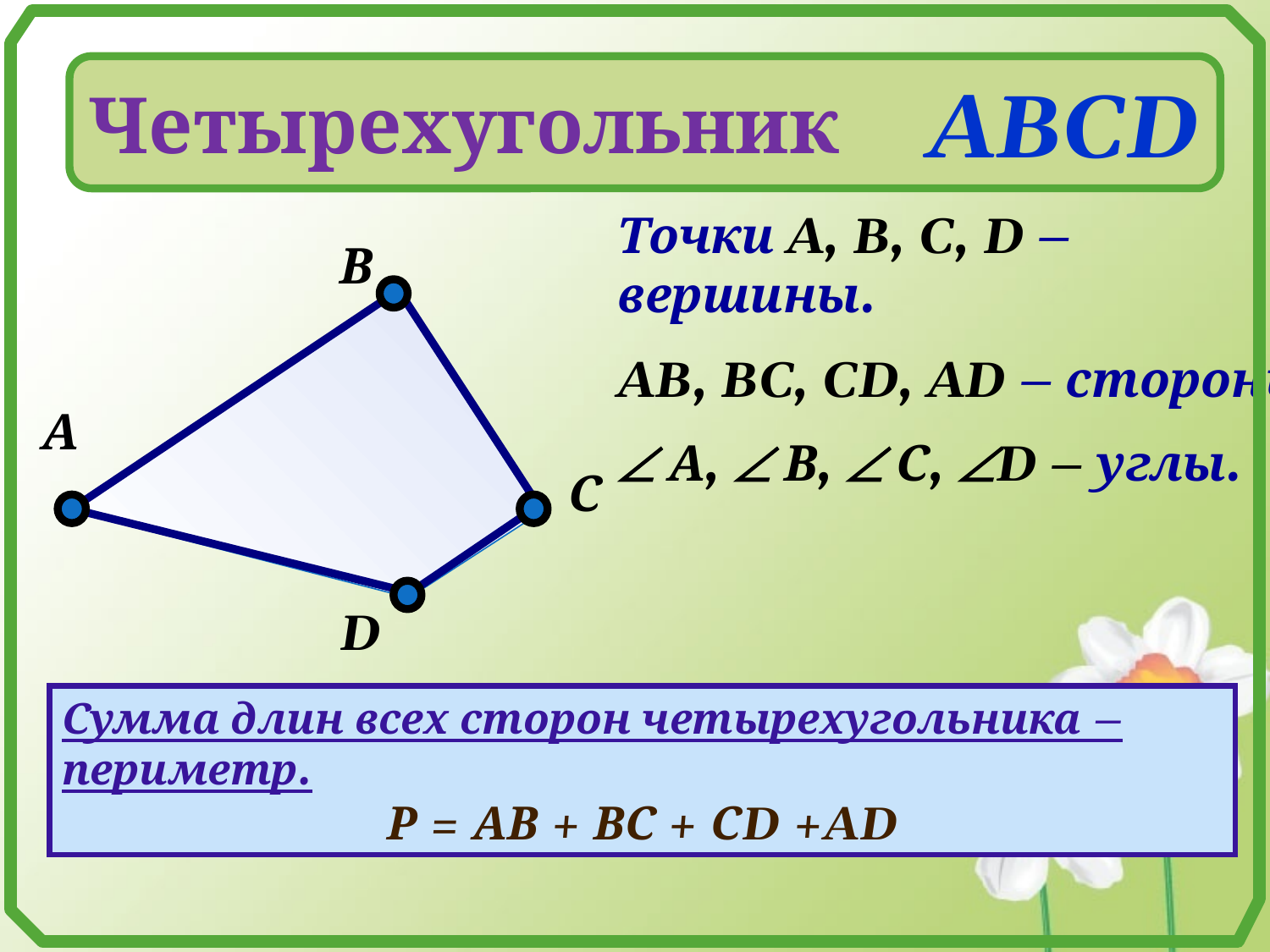

Четырехугольник
 ABCD
Точки A, B, C, D – вершины.
AB, BC, CD, AD – стороны.
∠ А, ∠ В, ∠ С, ∠D – углы.
В

А
С

D
Сумма длин всех сторон четырехугольника – периметр.
Р = АВ + ВС + СD +AD